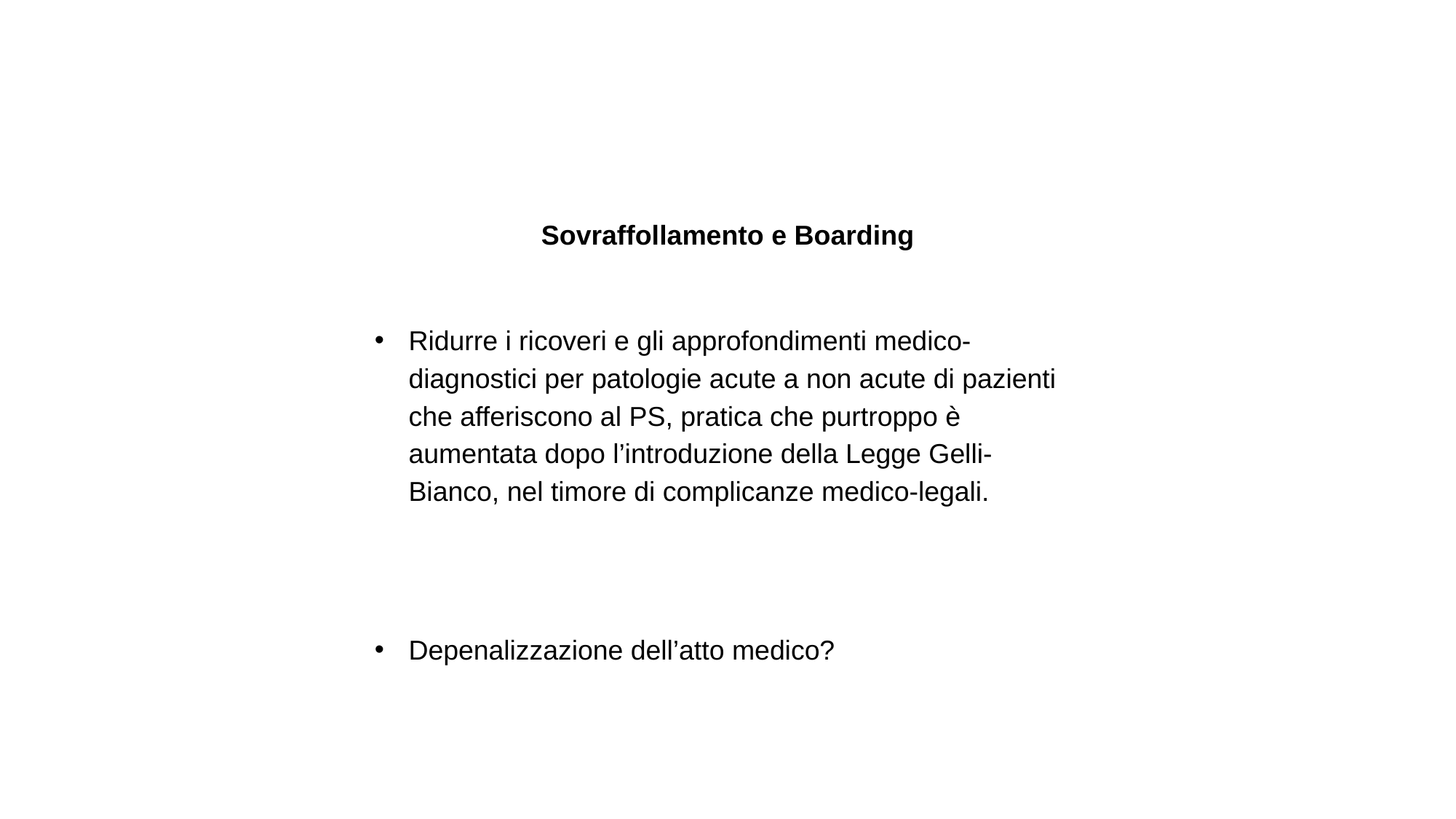

Sovraffollamento e Boarding

Ridurre i ricoveri e gli approfondimenti medico-diagnostici per patologie acute a non acute di pazienti che afferiscono al PS, pratica che purtroppo è aumentata dopo l’introduzione della Legge Gelli-Bianco, nel timore di complicanze medico-legali.

Depenalizzazione dell’atto medico?